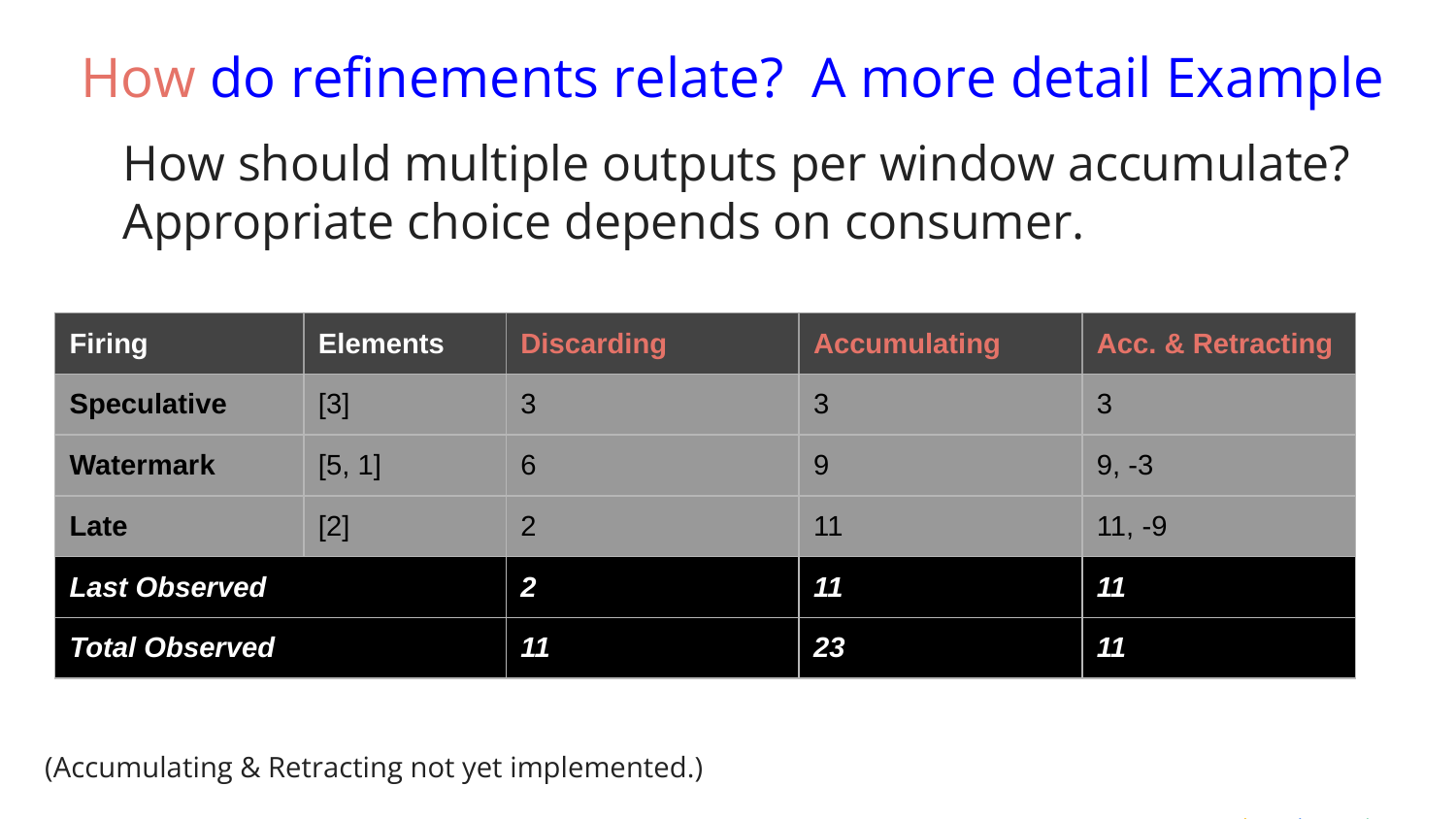

How do refinements relate?  A more detail Example
How should multiple outputs per window accumulate?
Appropriate choice depends on consumer.

| Firing | Elements |
| --- | --- |
| Speculative | [3] |
| Watermark | [5, 1] |
| Late | [2] |
| Last Observed |  |
| Total Observed |  |
| Discarding |
| --- |
| 3 |
| 6 |
| 2 |
| 2 |
| 11 |
| Accumulating |
| --- |
| 3 |
| 9 |
| 11 |
| 11 |
| 23 |
| Acc. & Retracting |
| --- |
| 3 |
| 9, -3 |
| 11, -9 |
| 11 |
| 11 |
(Accumulating & Retracting not yet implemented.)
What Where When How